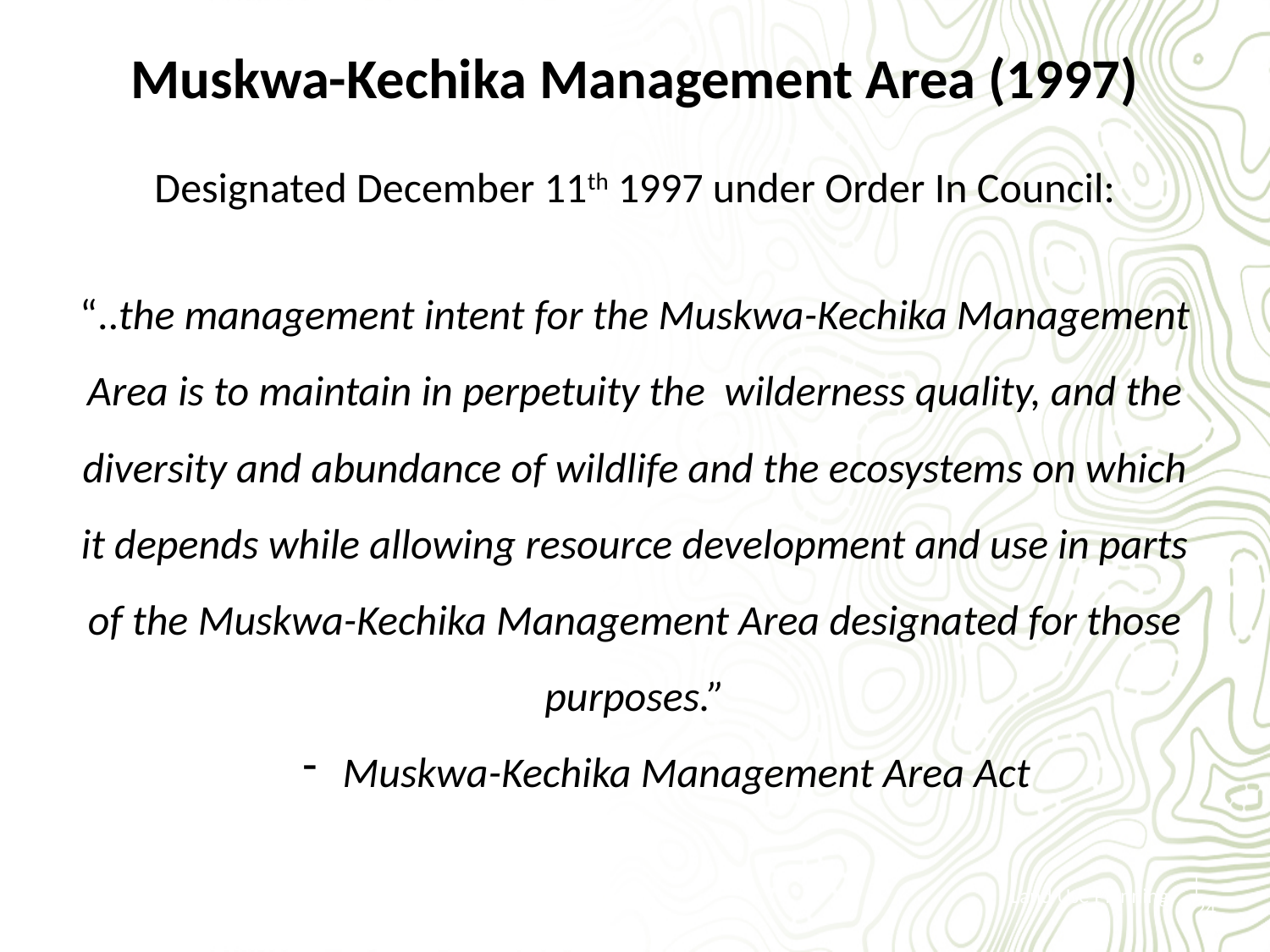

Muskwa-Kechika Management Area (1997)

Designated December 11th 1997 under Order In Council:

“..the management intent for the Muskwa-Kechika Management Area is to maintain in perpetuity the  wilderness quality, and the diversity and abundance of wildlife and the ecosystems on which it depends while allowing resource development and use in parts of the Muskwa-Kechika Management Area designated for those purposes.”
Muskwa-Kechika Management Area Act

Land Use Planning
|   24